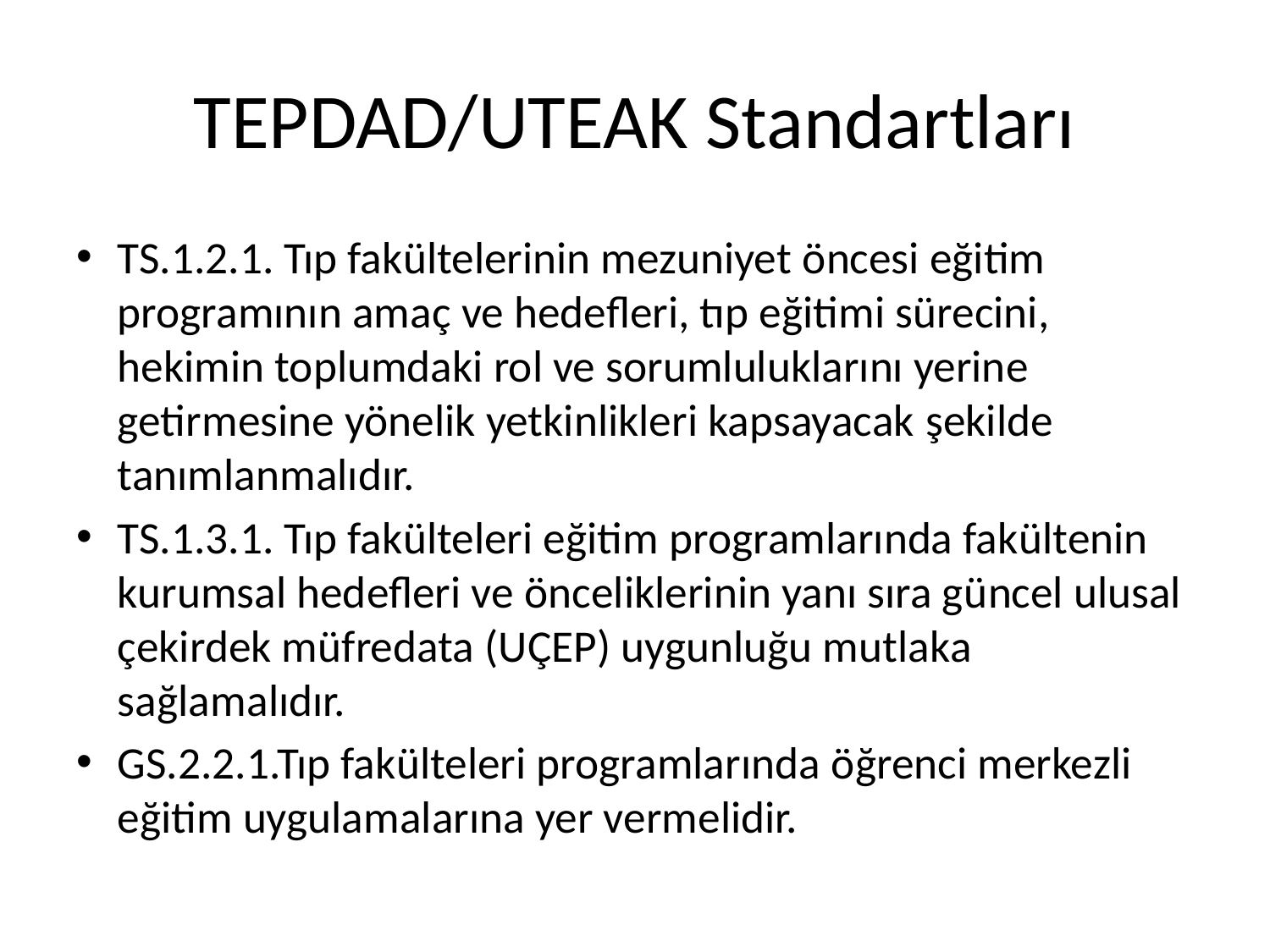

# TEPDAD/UTEAK Standartları
TS.1.2.1. Tıp fakültelerinin mezuniyet öncesi eğitim programının amaç ve hedefleri, tıp eğitimi sürecini, hekimin toplumdaki rol ve sorumluluklarını yerine getirmesine yönelik yetkinlikleri kapsayacak şekilde tanımlanmalıdır.
TS.1.3.1. Tıp fakülteleri eğitim programlarında fakültenin kurumsal hedefleri ve önceliklerinin yanı sıra güncel ulusal çekirdek müfredata (UÇEP) uygunluğu mutlaka sağlamalıdır.
GS.2.2.1.Tıp fakülteleri programlarında öğrenci merkezli eğitim uygulamalarına yer vermelidir.